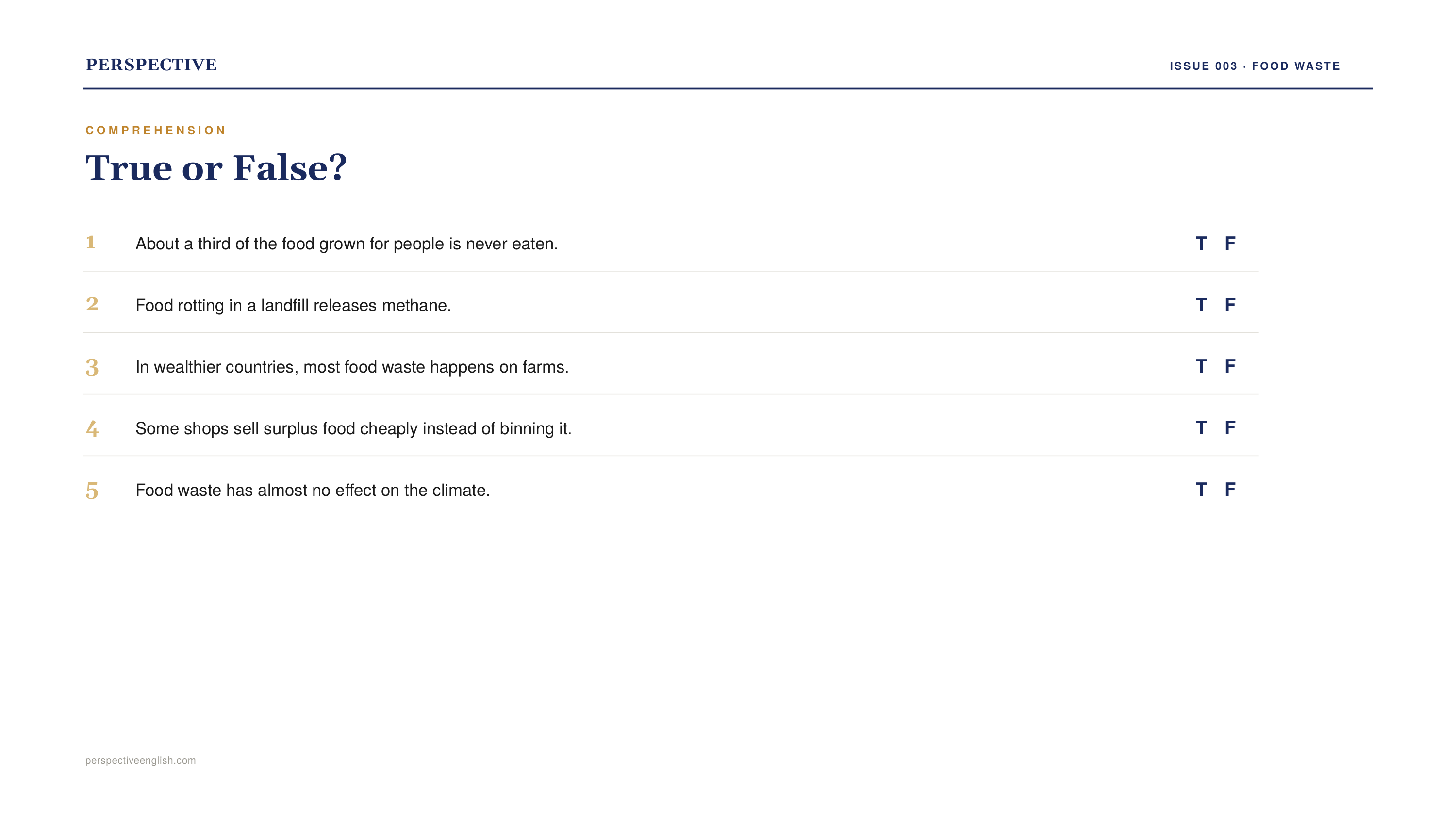

PERSPECTIVE
ISSUE 003 · FOOD WASTE

COMPREHENSION
True or False?
1
T F
About a third of the food grown for people is never eaten.

2
T F
Food rotting in a landfill releases methane.

3
T F
In wealthier countries, most food waste happens on farms.

4
T F
Some shops sell surplus food cheaply instead of binning it.

5
T F
Food waste has almost no effect on the climate.
perspectiveenglish.com